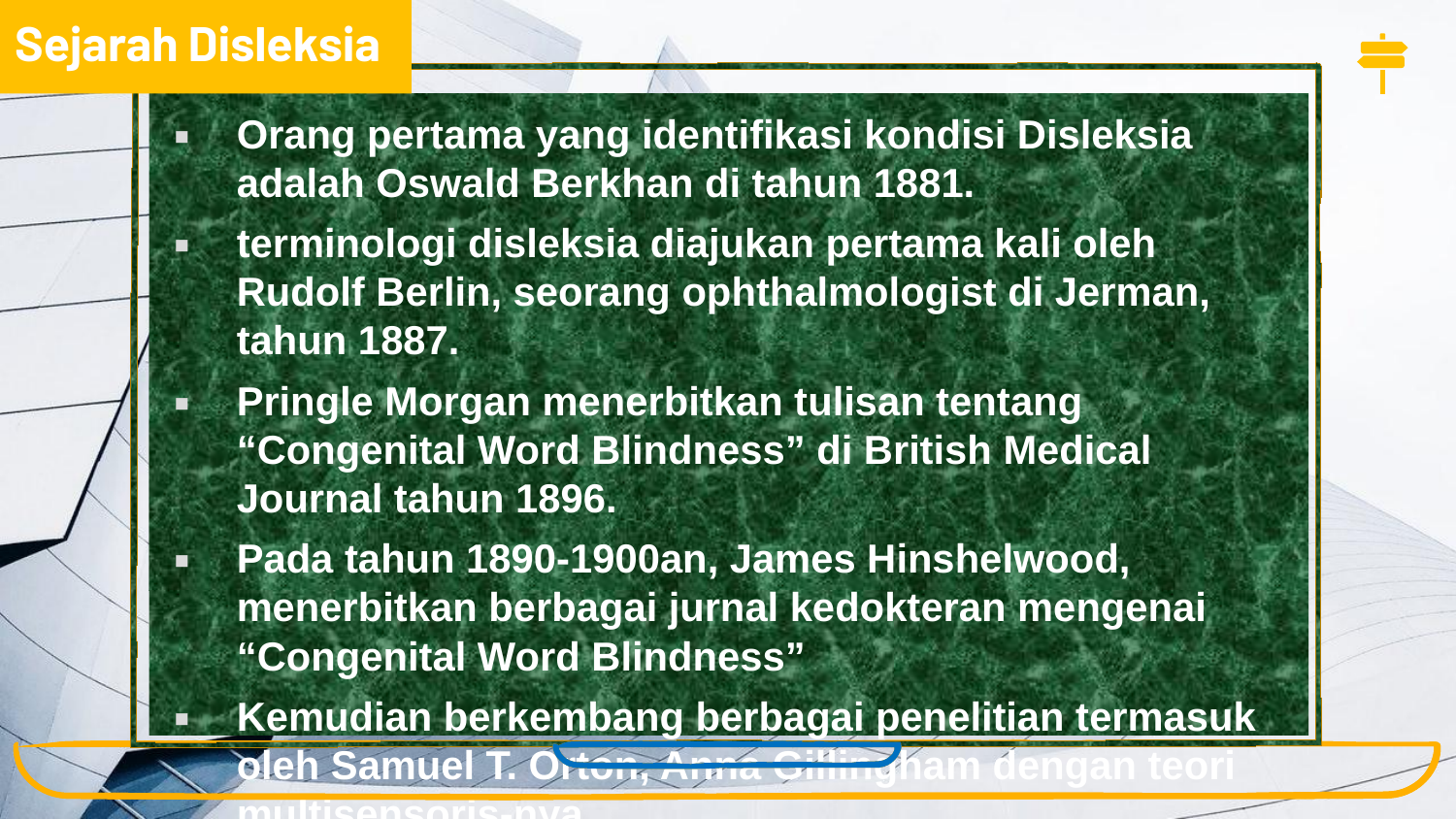

Sejarah Disleksia

Orang pertama yang identifikasi kondisi Disleksia adalah Oswald Berkhan di tahun 1881.
terminologi disleksia diajukan pertama kali oleh Rudolf Berlin, seorang ophthalmologist di Jerman, tahun 1887.
Pringle Morgan menerbitkan tulisan tentang “Congenital Word Blindness” di British Medical Journal tahun 1896.
Pada tahun 1890-1900an, James Hinshelwood, menerbitkan berbagai jurnal kedokteran mengenai “Congenital Word Blindness”
Kemudian berkembang berbagai penelitian termasuk oleh Samuel T. Orton, Anna Gillingham dengan teori multisensoris-nya.